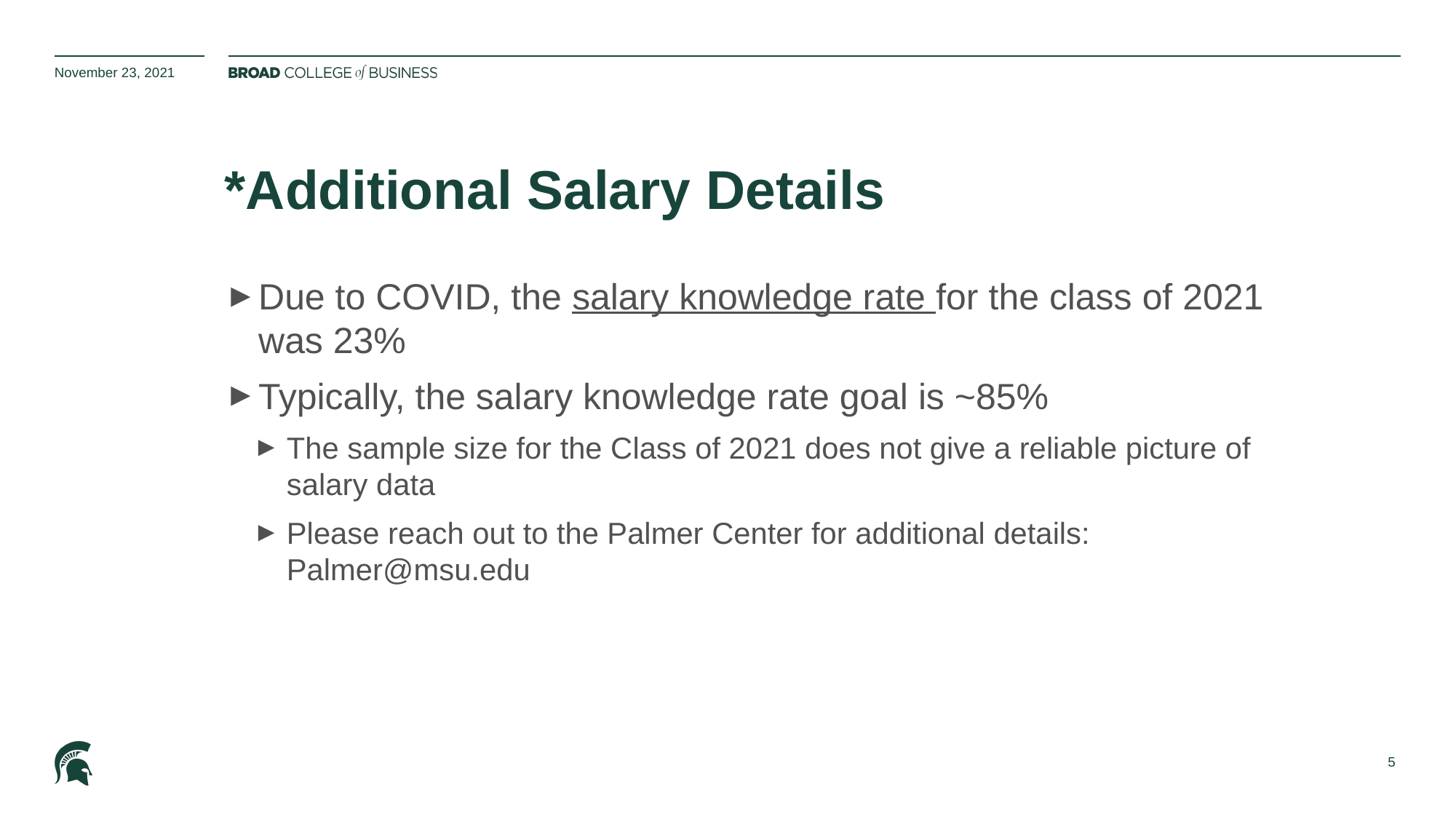

November 23, 2021
# *Additional Salary Details
Due to COVID, the salary knowledge rate for the class of 2021 was 23%
Typically, the salary knowledge rate goal is ~85%
The sample size for the Class of 2021 does not give a reliable picture of salary data
Please reach out to the Palmer Center for additional details:  Palmer@msu.edu